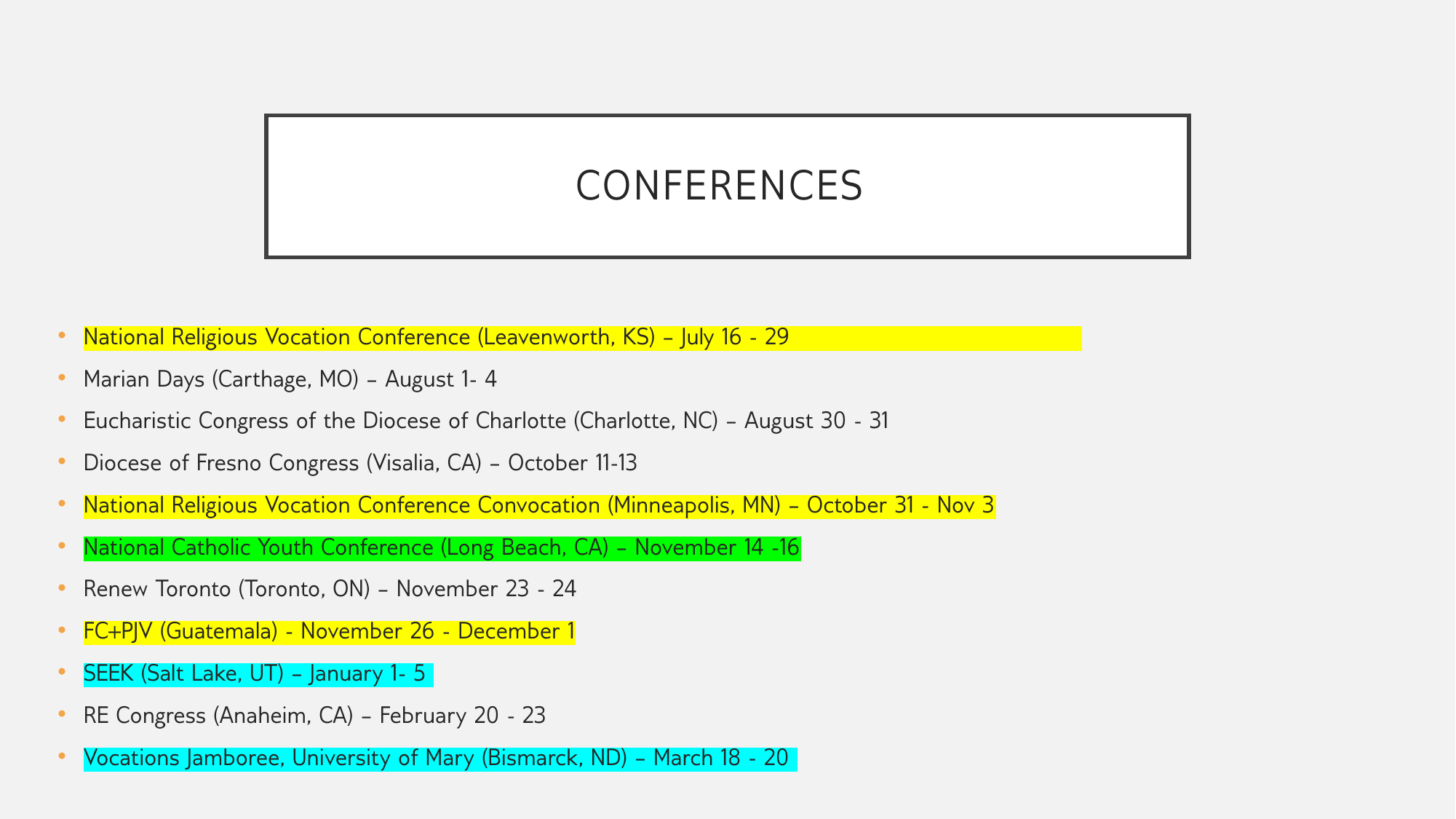

# Conferences
National Religious Vocation Conference (Leavenworth, KS) – July 16 - 29
Marian Days (Carthage, MO) – August 1- 4
Eucharistic Congress of the Diocese of Charlotte (Charlotte, NC) – August 30 - 31
Diocese of Fresno Congress (Visalia, CA) – October 11-13
National Religious Vocation Conference Convocation (Minneapolis, MN) – October 31 - Nov 3
National Catholic Youth Conference (Long Beach, CA) – November 14 -16
Renew Toronto (Toronto, ON) – November 23 - 24
FC+PJV (Guatemala) - November 26 - December 1
SEEK (Salt Lake, UT) – January 1- 5
RE Congress (Anaheim, CA) – February 20 - 23
Vocations Jamboree, University of Mary (Bismarck, ND) – March 18 - 20